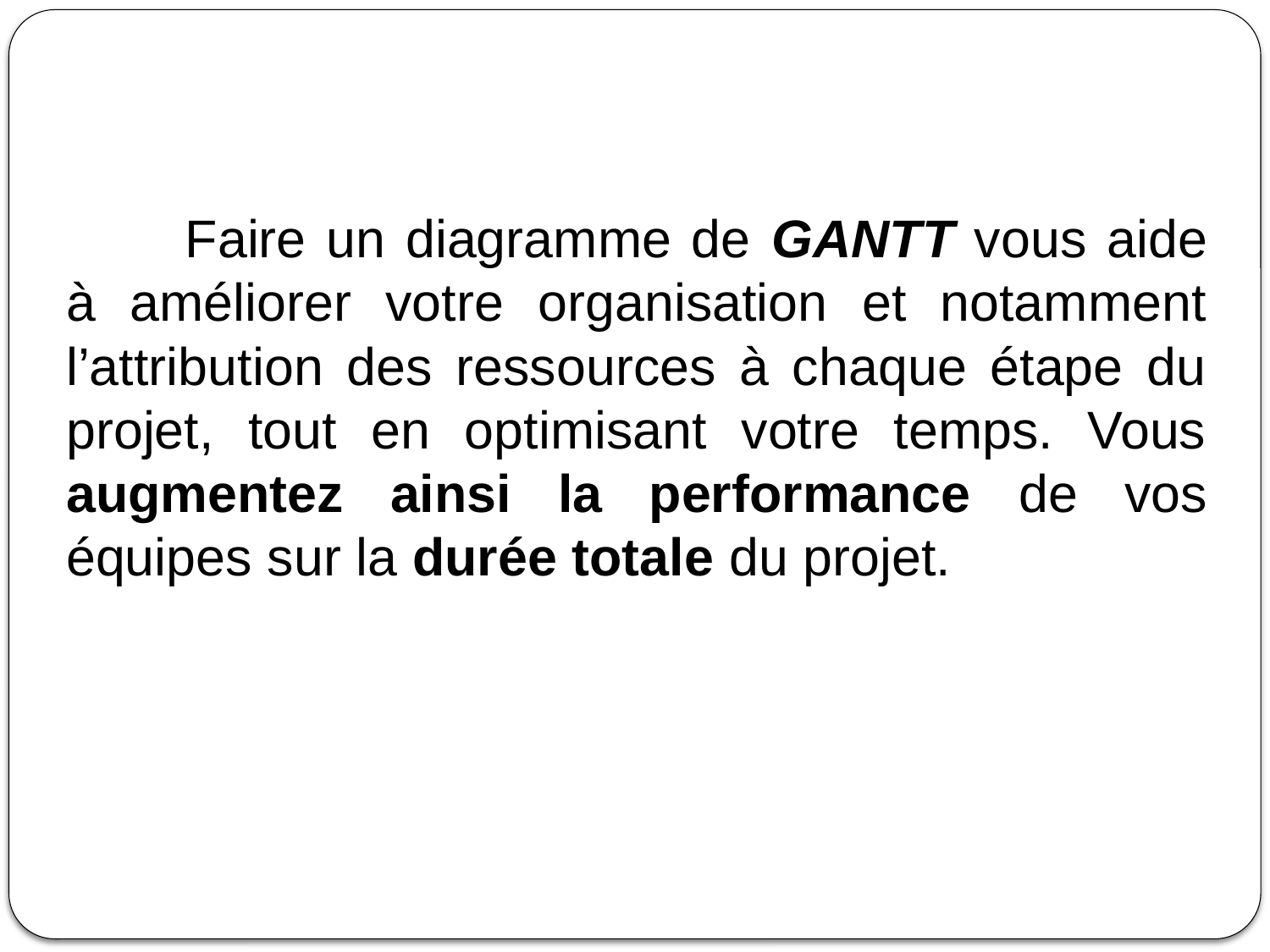

Faire un diagramme de GANTT vous aide à améliorer votre organisation et notamment l’attribution des ressources à chaque étape du projet, tout en optimisant votre temps. Vous augmentez ainsi la performance de vos équipes sur la durée totale du projet.